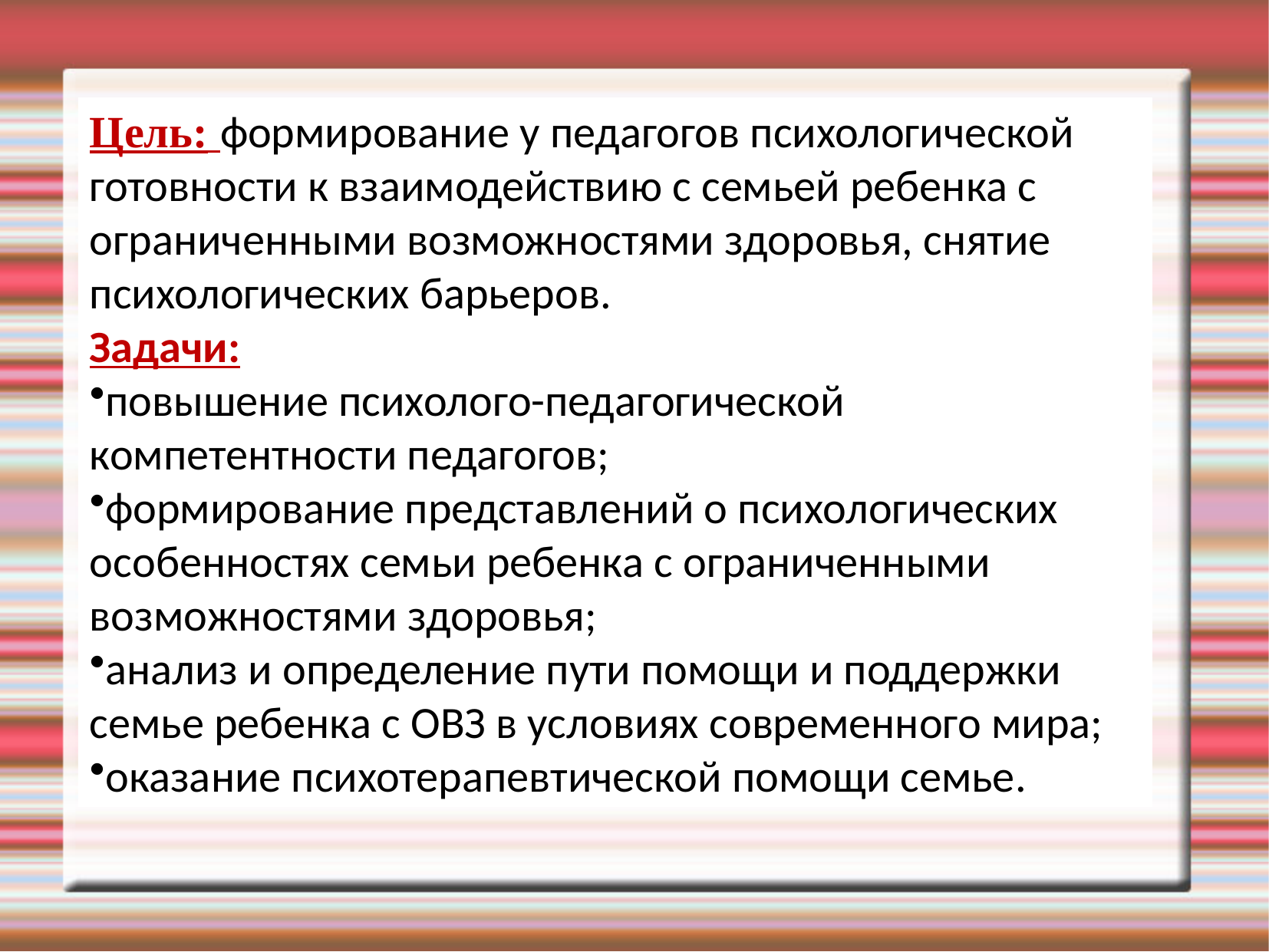

Цель: формирование у педагогов психологической готовности к взаимодействию с семьей ребенка с ограниченными возможностями здоровья, снятие психологических барьеров.
Задачи:
повышение психолого-педагогической компетентности педагогов;
формирование представлений о психологических особенностях семьи ребенка с ограниченными возможностями здоровья;
анализ и определение пути помощи и поддержки семье ребенка с ОВЗ в условиях современного мира;
оказание психотерапевтической помощи семье.